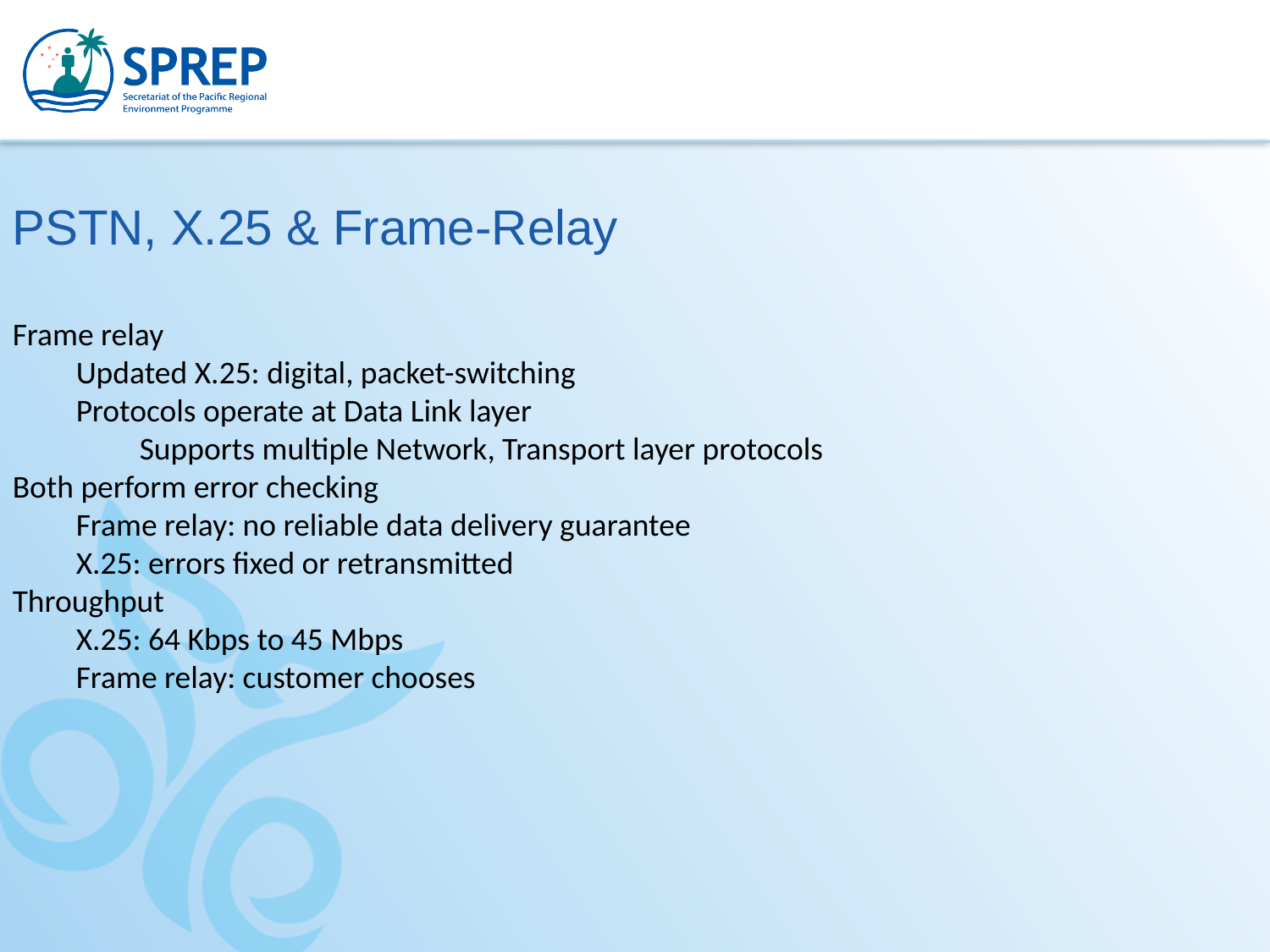

PSTN, X.25 & Frame-Relay
Frame relay
Updated X.25: digital, packet-switching
Protocols operate at Data Link layer
Supports multiple Network, Transport layer protocols
Both perform error checking
Frame relay: no reliable data delivery guarantee
X.25: errors fixed or retransmitted
Throughput
X.25: 64 Kbps to 45 Mbps
Frame relay: customer chooses